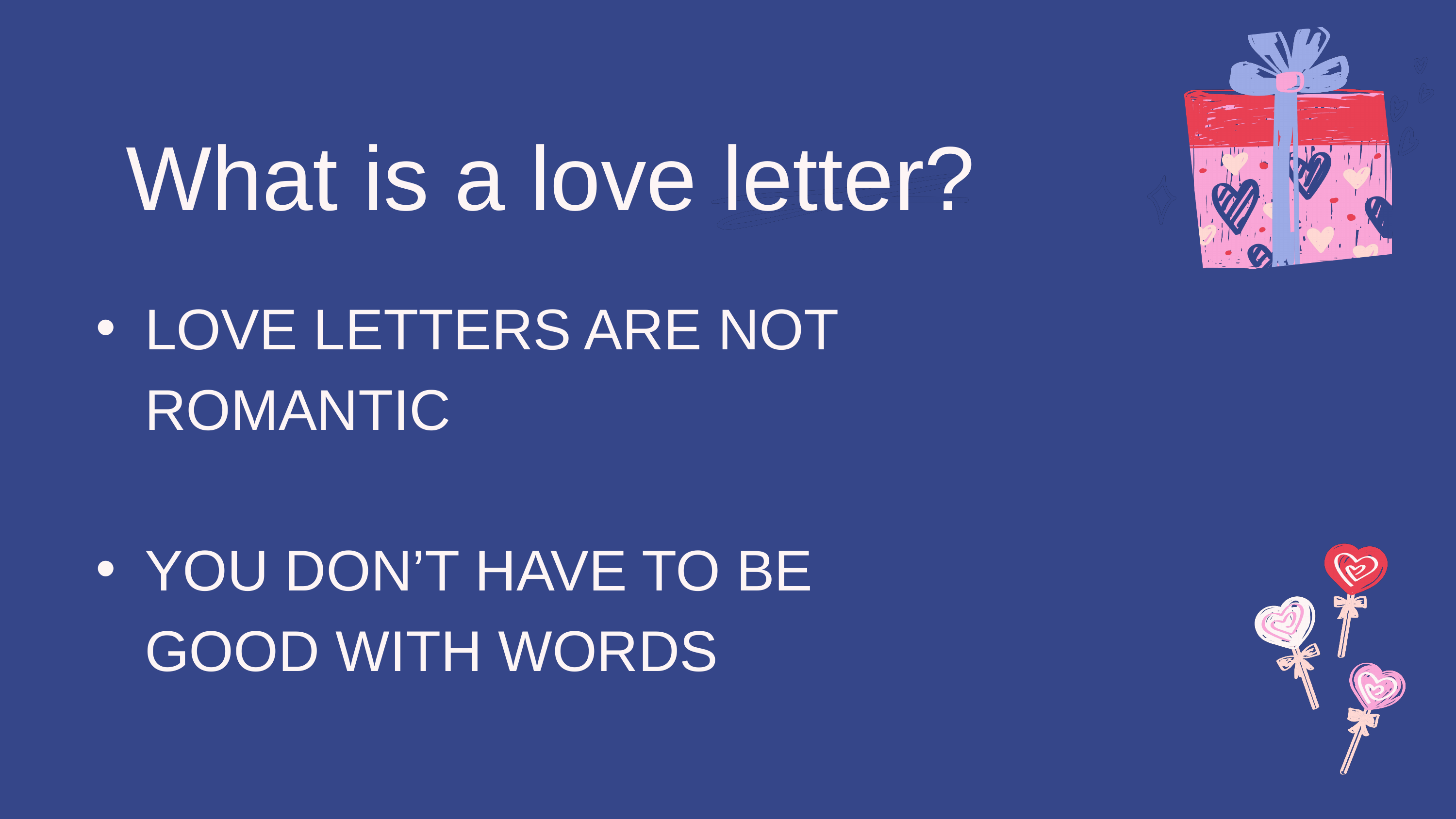

What is a love letter?

LOVE LETTERS ARE NOT ROMANTIC

YOU DON’T HAVE TO BE GOOD WITH WORDS